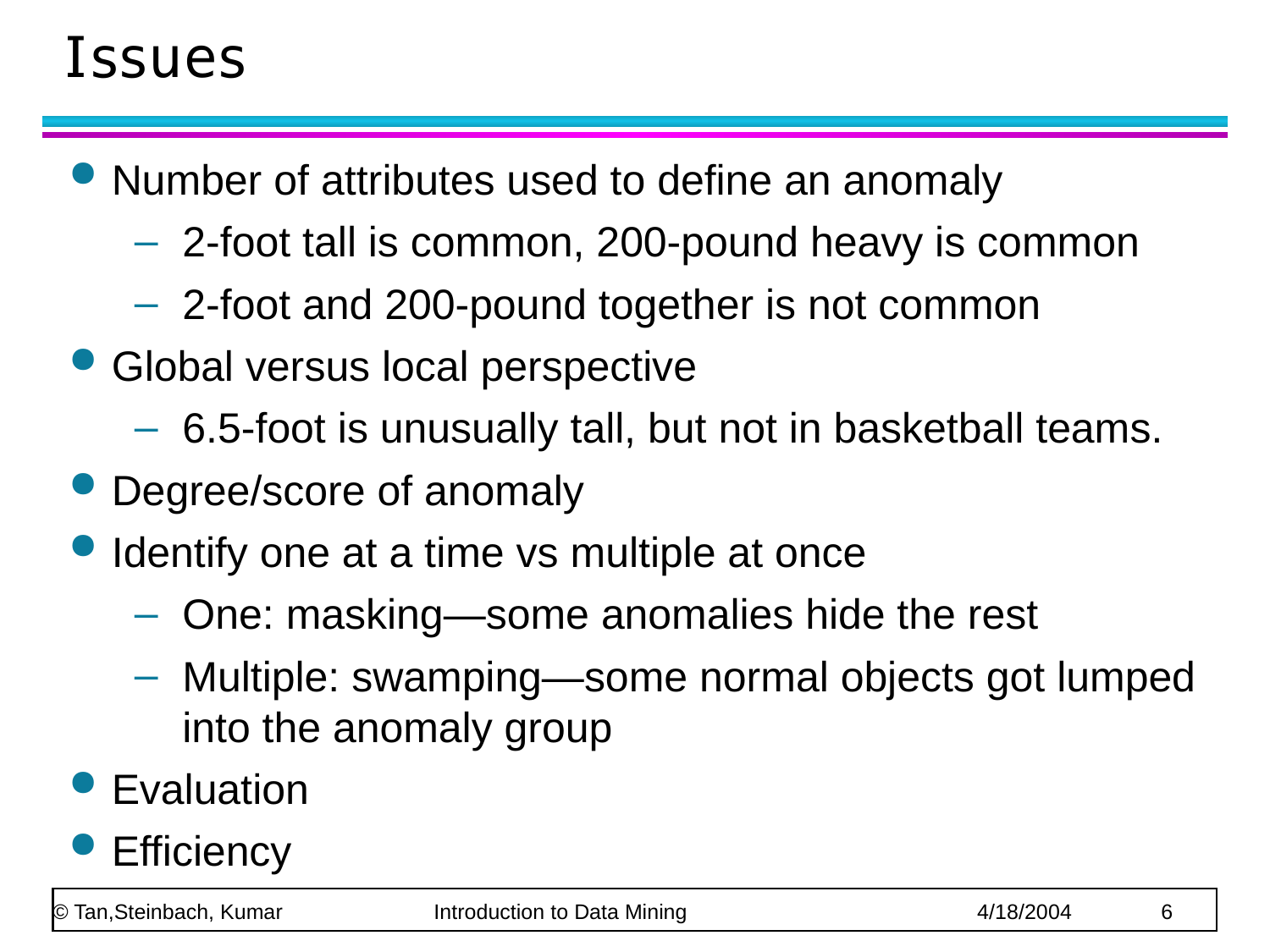

# Issues
Number of attributes used to define an anomaly
2-foot tall is common, 200-pound heavy is common
2-foot and 200-pound together is not common
Global versus local perspective
6.5-foot is unusually tall, but not in basketball teams.
Degree/score of anomaly
Identify one at a time vs multiple at once
One: masking—some anomalies hide the rest
Multiple: swamping—some normal objects got lumped into the anomaly group
Evaluation
Efficiency